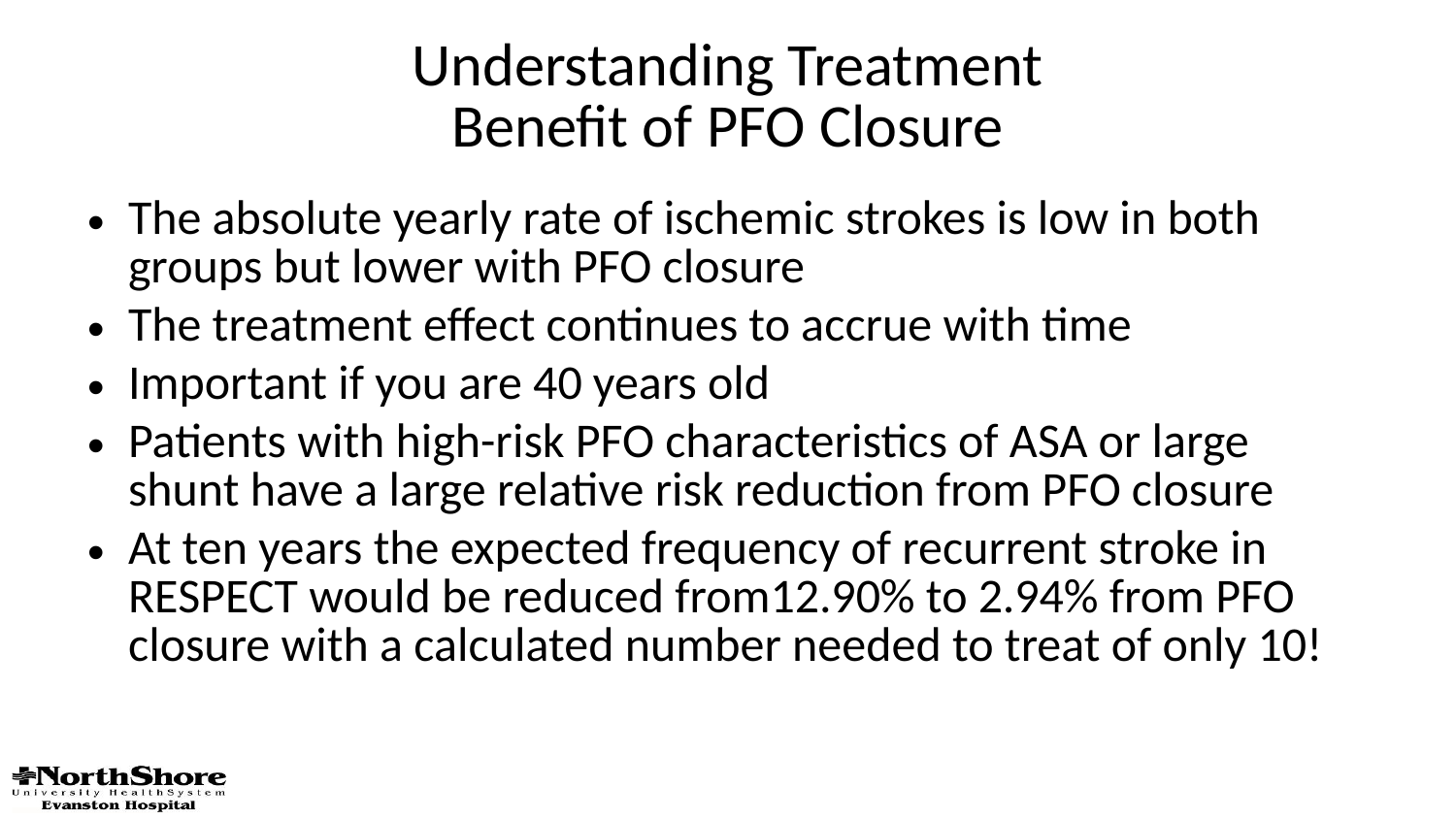

# Understanding Treatment Benefit of PFO Closure
The absolute yearly rate of ischemic strokes is low in both groups but lower with PFO closure
The treatment effect continues to accrue with time
Important if you are 40 years old
Patients with high-risk PFO characteristics of ASA or large shunt have a large relative risk reduction from PFO closure
At ten years the expected frequency of recurrent stroke in RESPECT would be reduced from12.90% to 2.94% from PFO closure with a calculated number needed to treat of only 10!